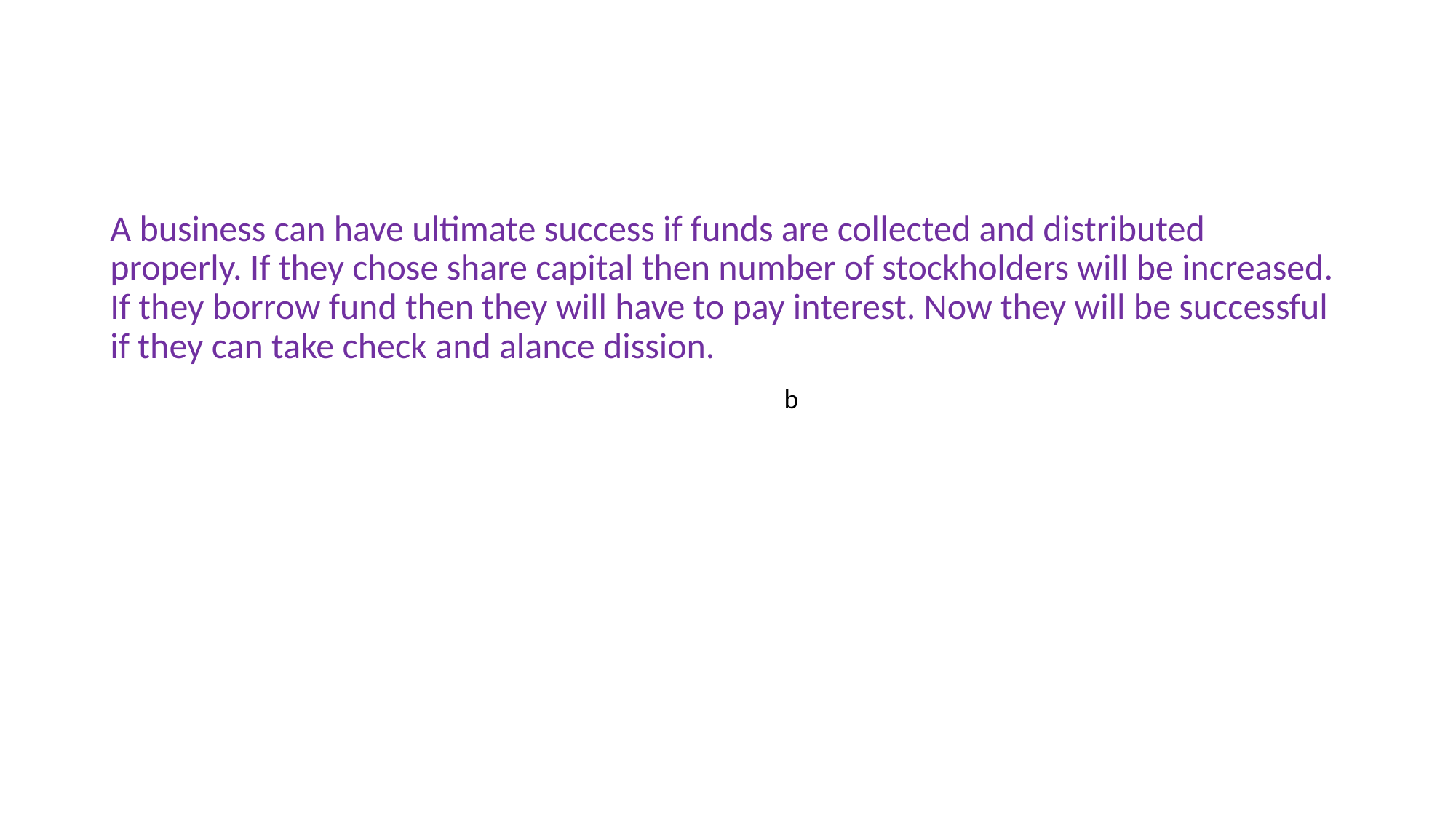

# A business can have ultimate success if funds are collected and distributed properly. If they chose share capital then number of stockholders will be increased. If they borrow fund then they will have to pay interest. Now they will be successful if they can take check and alance dission.
b